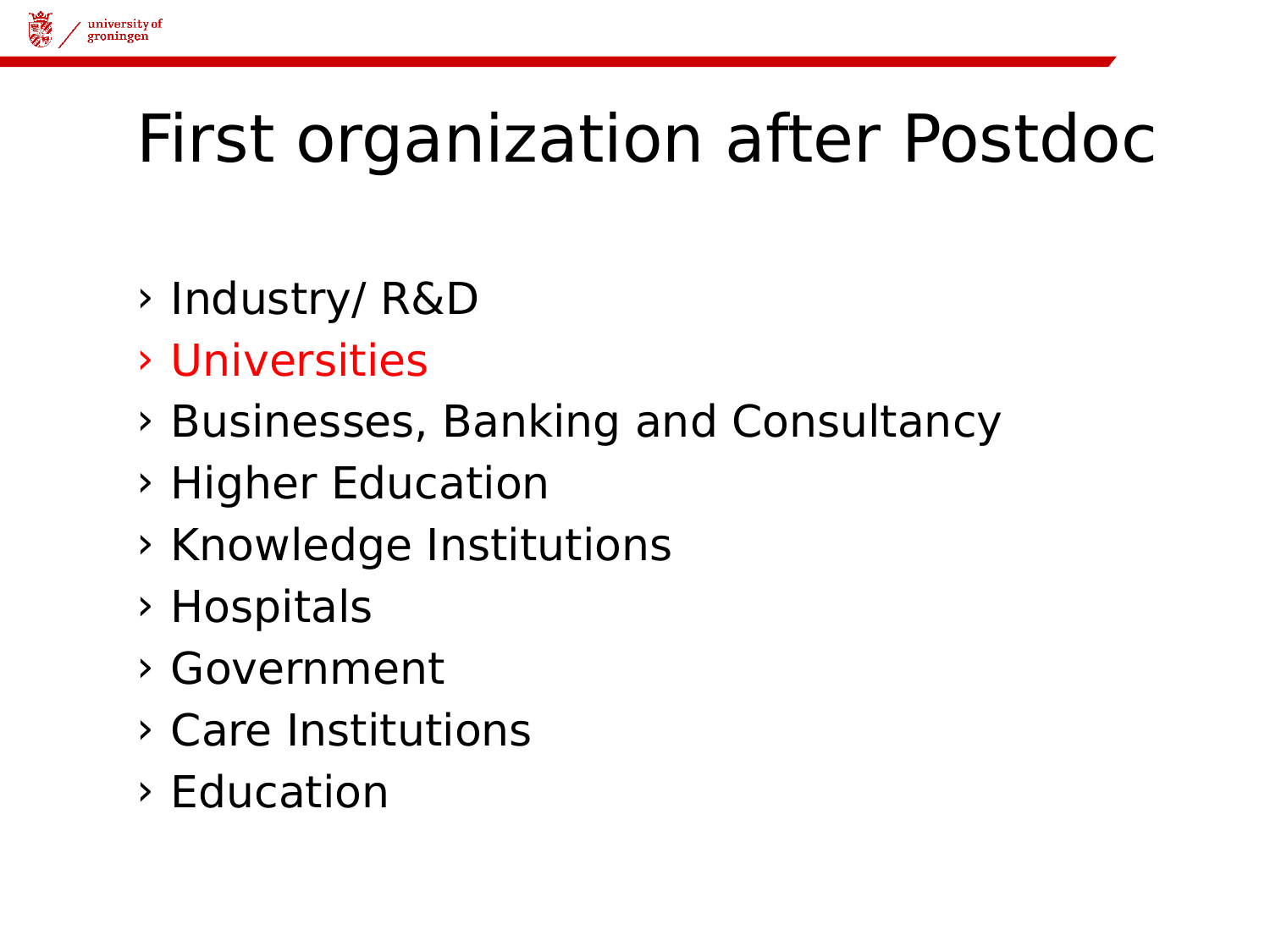

# First organization after Postdoc

Industry/ R&D
Universities
Businesses, Banking and Consultancy
Higher Education
Knowledge Institutions
Hospitals
Government
Care Institutions
Education